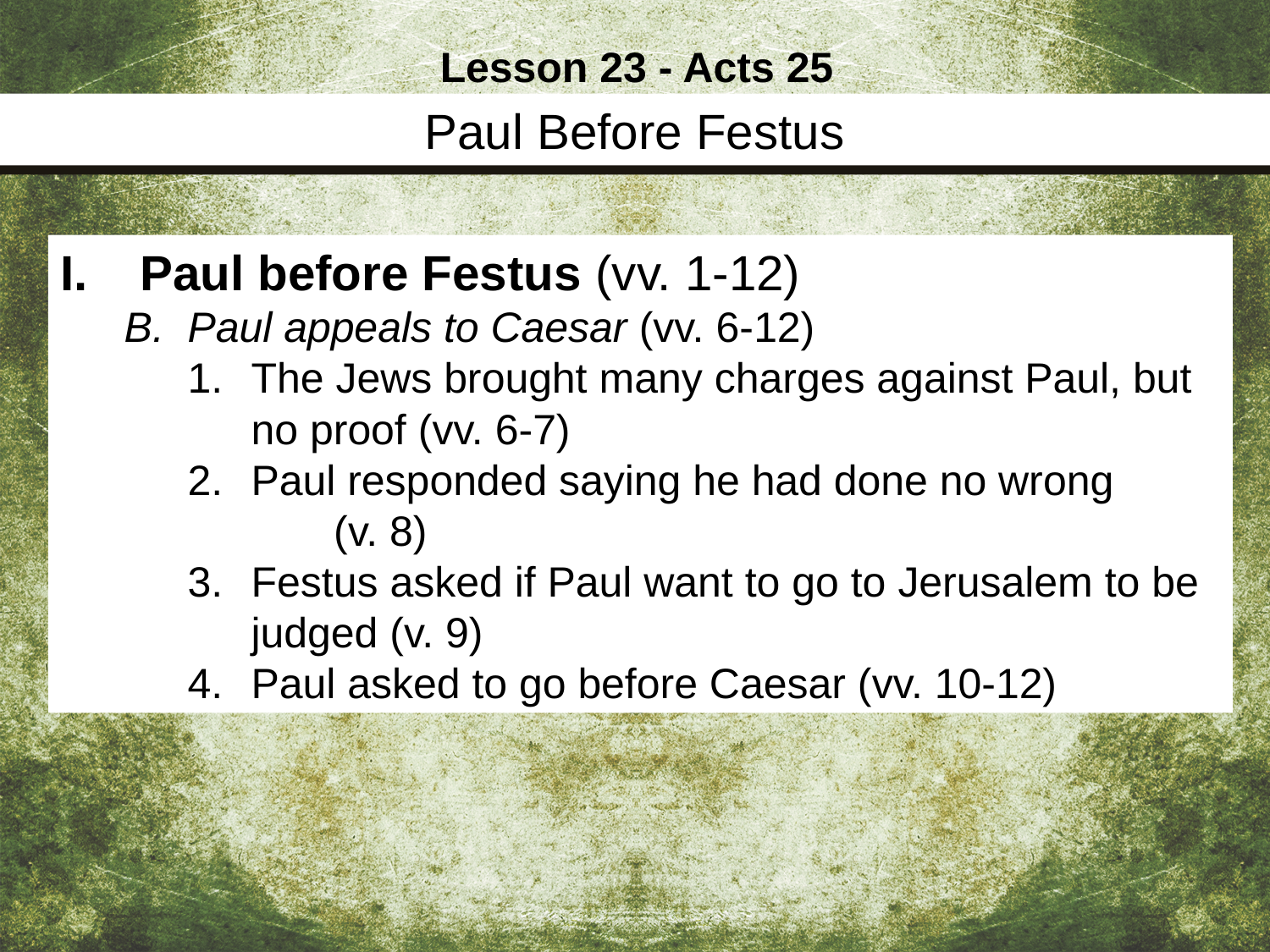

Lesson 23 - Acts 25
Paul Before Festus

Paul before Festus (vv. 1-12)
Paul appeals to Caesar (vv. 6-12)
The Jews brought many charges against Paul, but no proof (vv. 6-7)
Paul responded saying he had done no wrong                (v. 8)
Festus asked if Paul want to go to Jerusalem to be judged (v. 9)
Paul asked to go before Caesar (vv. 10-12)